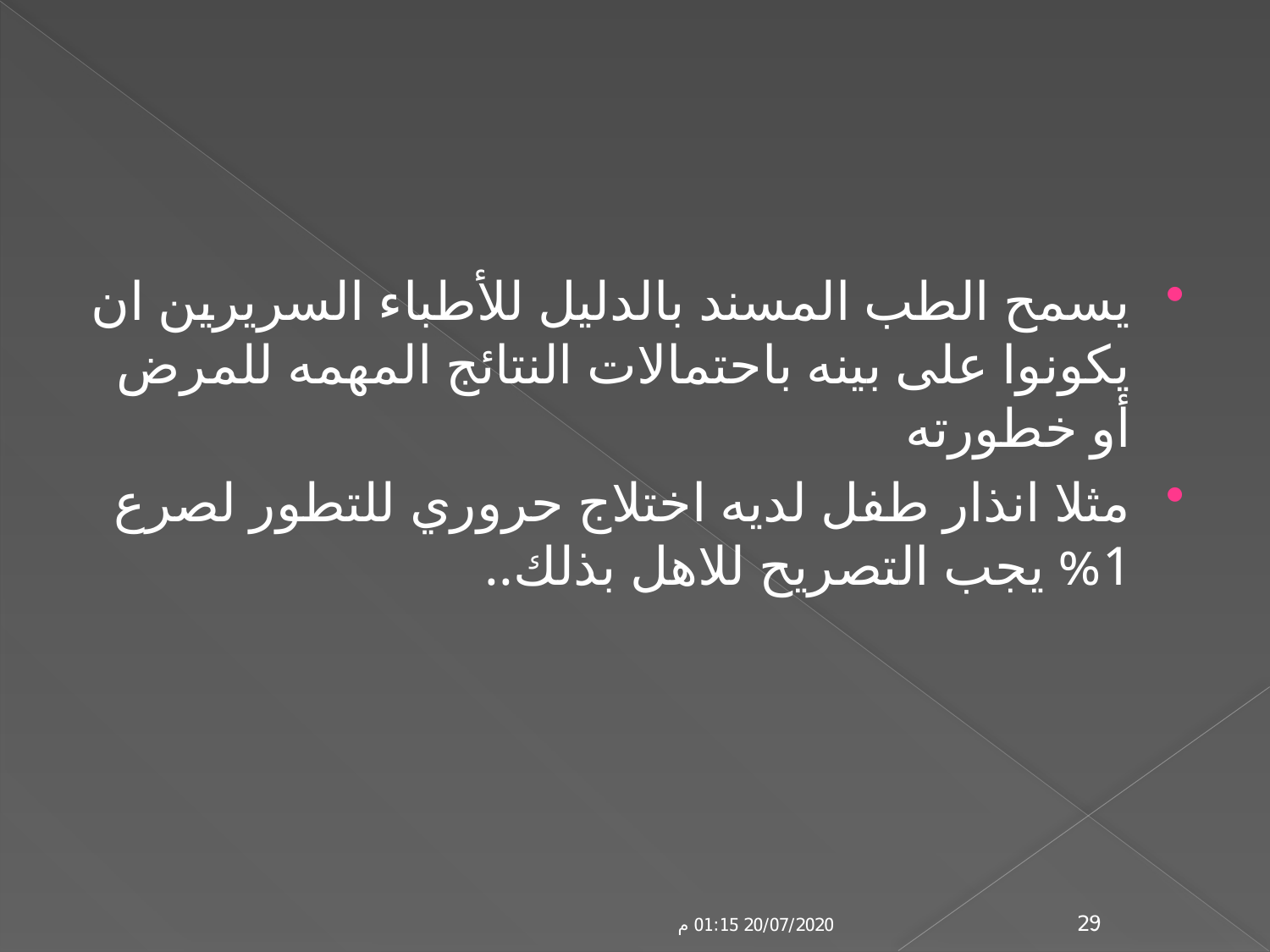

#
يسمح الطب المسند بالدليل للأطباء السريرين ان يكونوا على بينه باحتمالات النتائج المهمه للمرض أو خطورته
مثلا انذار طفل لديه اختلاج حروري للتطور لصرع 1% يجب التصريح للاهل بذلك..
20/07/2020 01:15 م
29